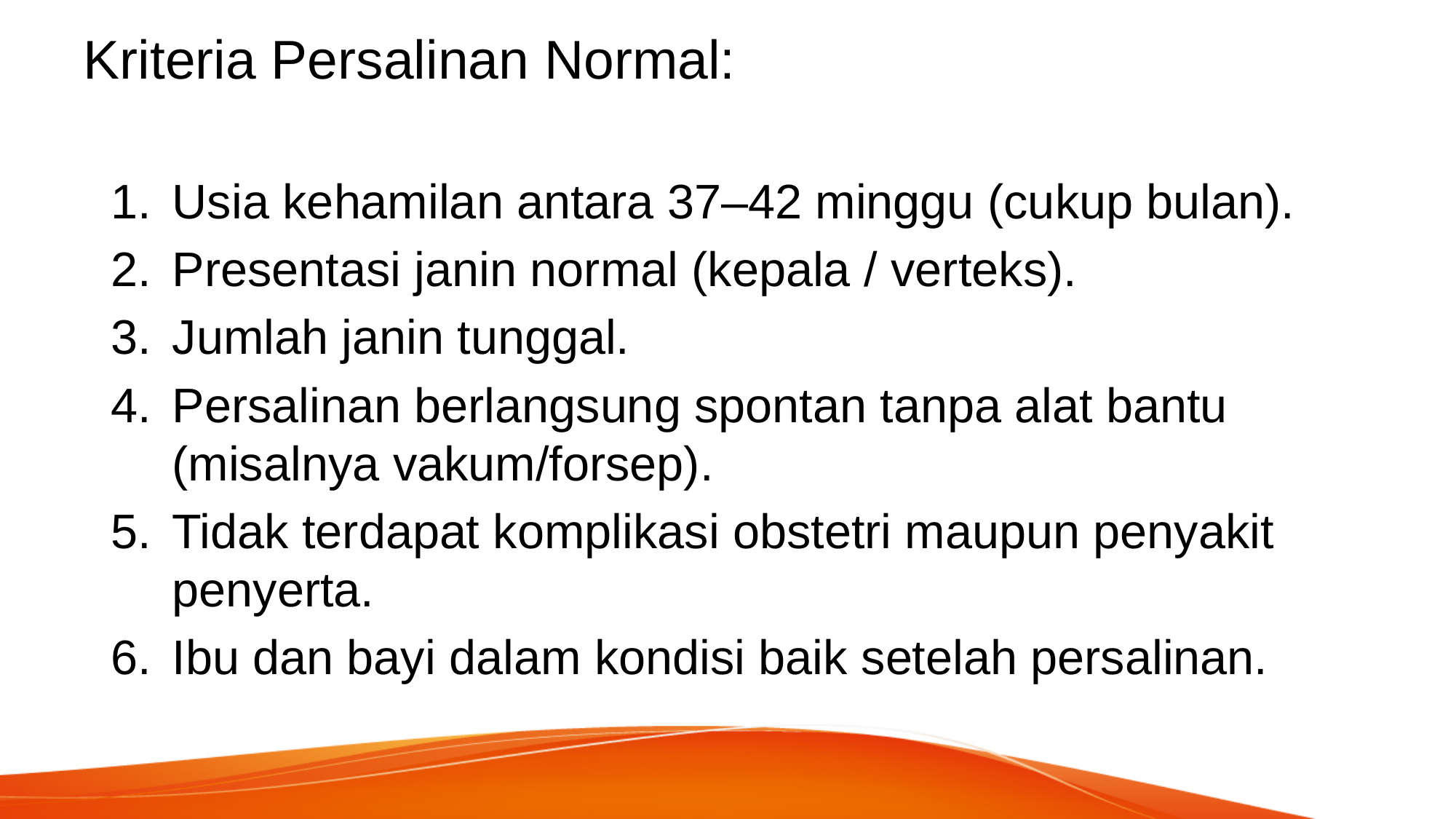

# Kriteria Persalinan Normal:
Usia kehamilan antara 37–42 minggu (cukup bulan).
Presentasi janin normal (kepala / verteks).
Jumlah janin tunggal.
Persalinan berlangsung spontan tanpa alat bantu (misalnya vakum/forsep).
Tidak terdapat komplikasi obstetri maupun penyakit penyerta.
Ibu dan bayi dalam kondisi baik setelah persalinan.